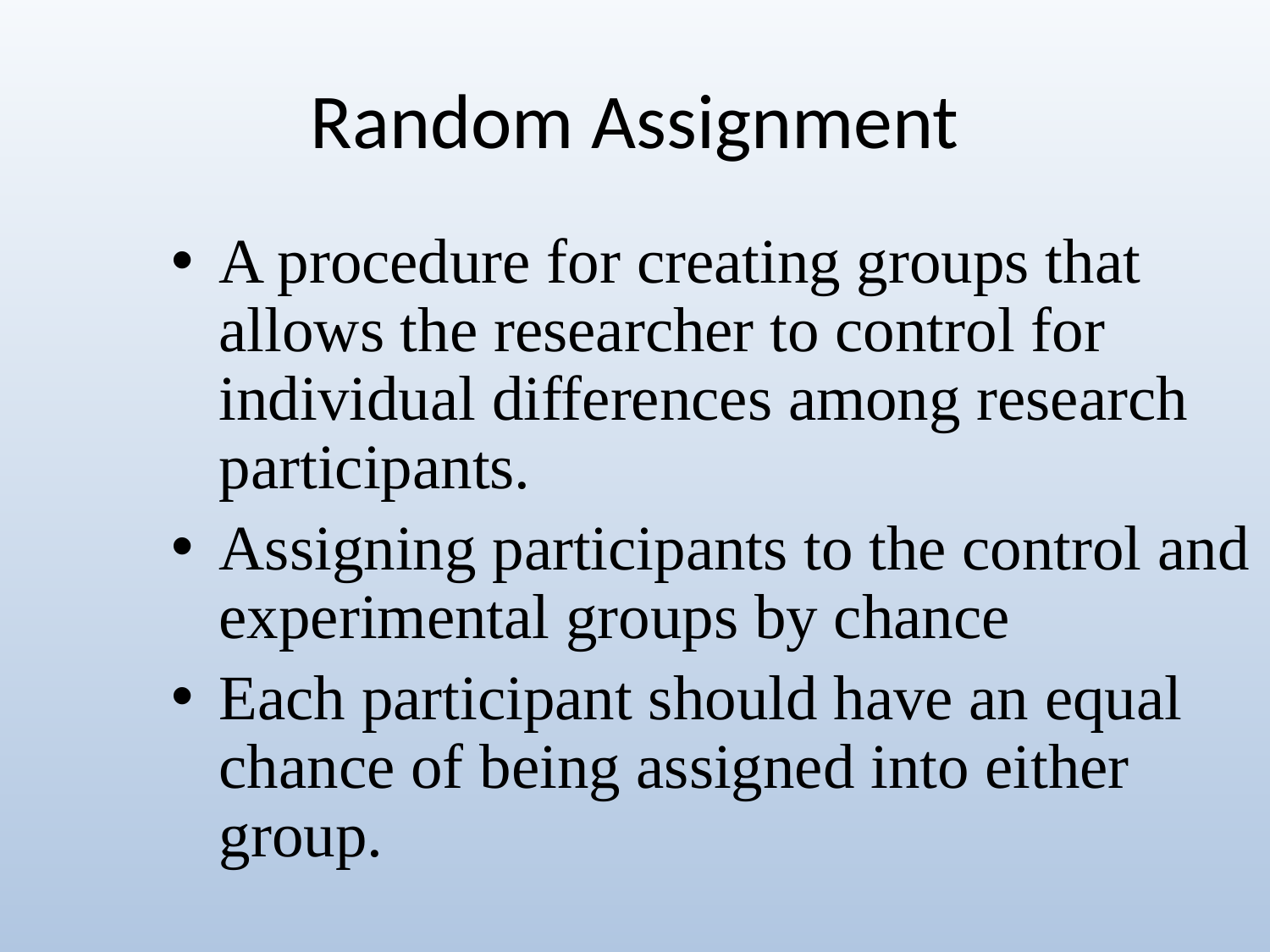

# Random Assignment
A procedure for creating groups that allows the researcher to control for individual differences among research participants.
Assigning participants to the control and experimental groups by chance
Each participant should have an equal chance of being assigned into either group.